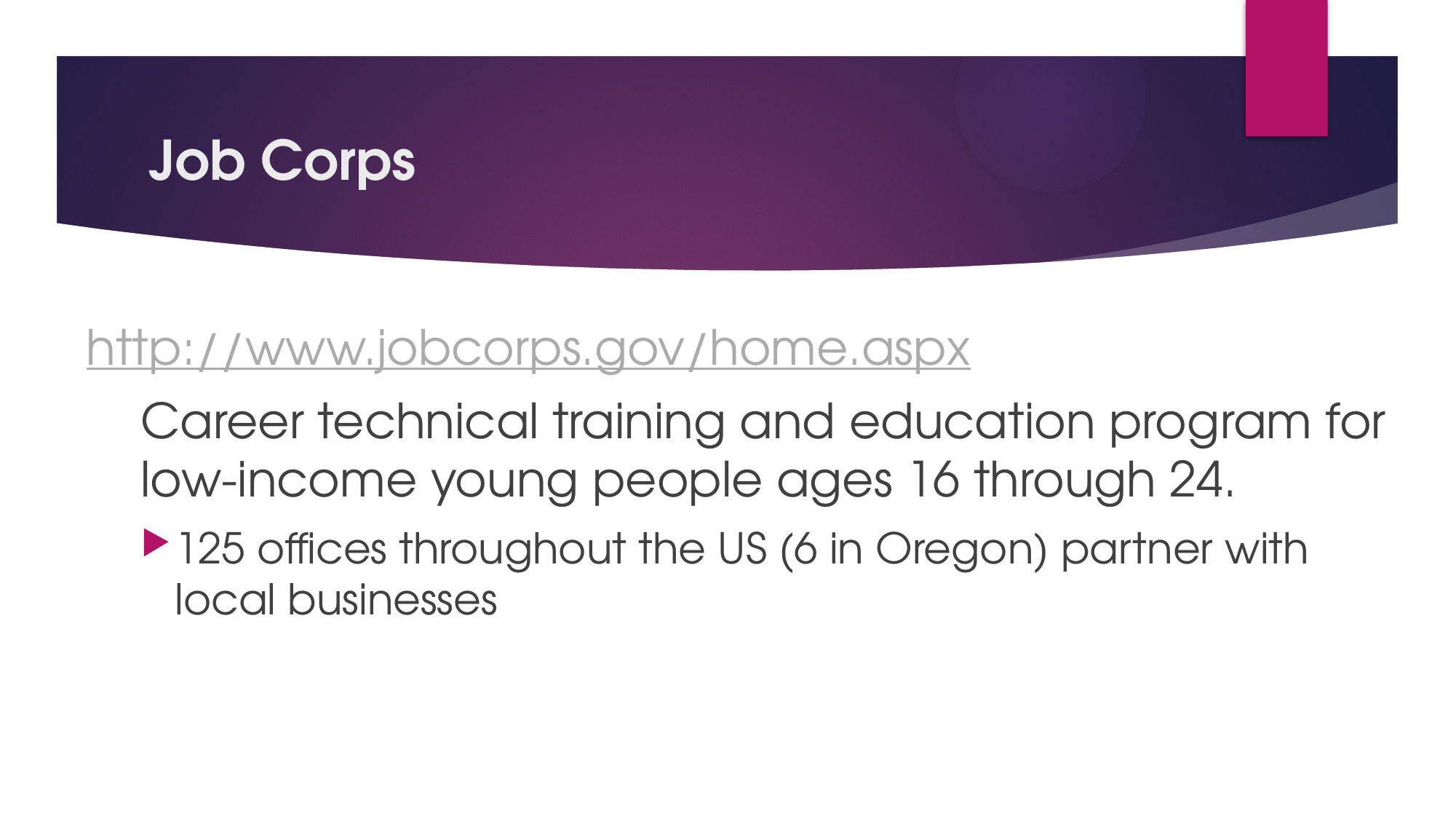

# Job Corps
http://www.jobcorps.gov/home.aspx
Career technical training and education program for low-income young people ages 16 through 24.
125 offices throughout the US (6 in Oregon) partner with local businesses